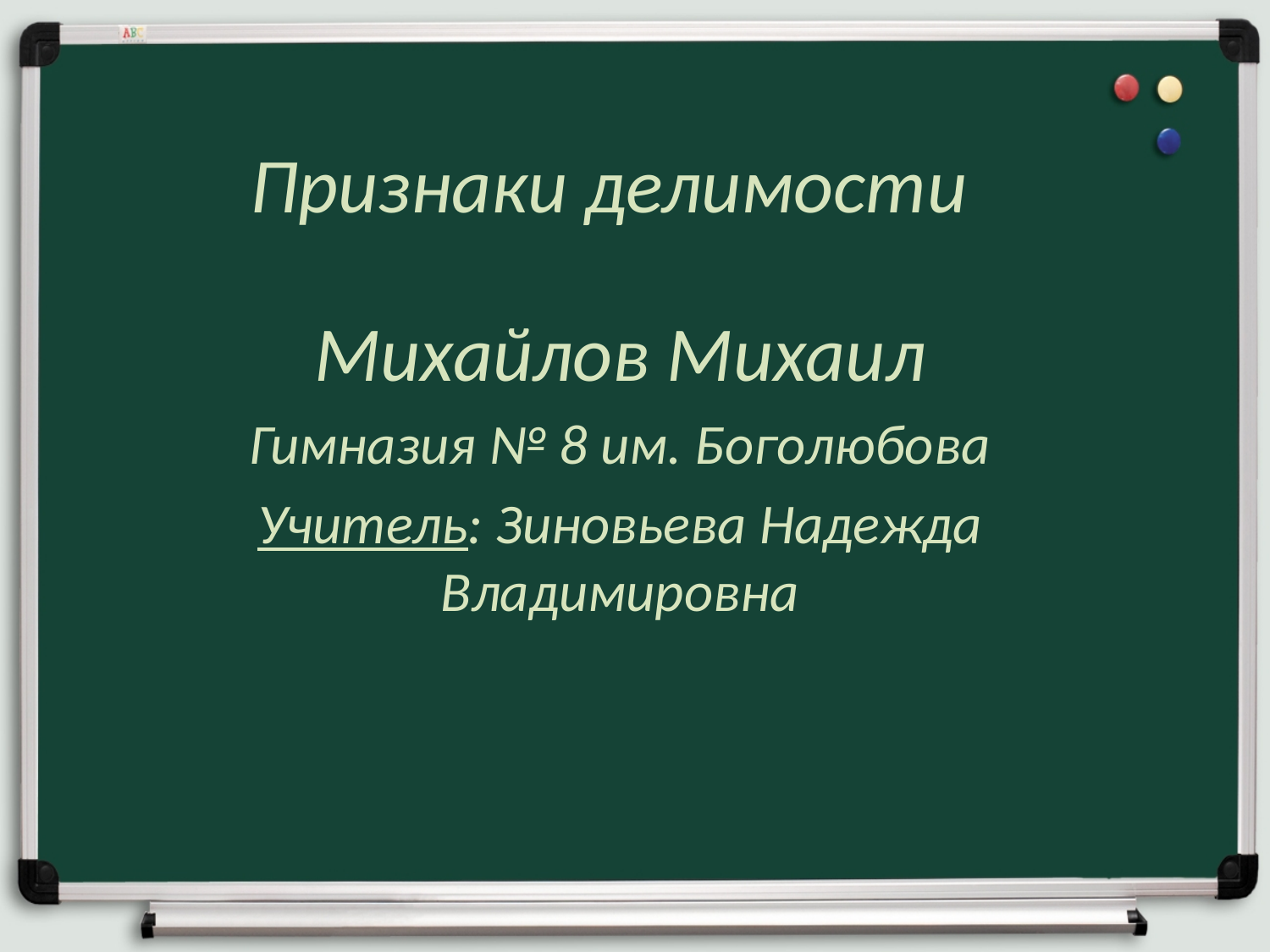

# Признаки делимости
Михайлов Михаил
Гимназия № 8 им. Боголюбова
Учитель: Зиновьева Надежда Владимировна